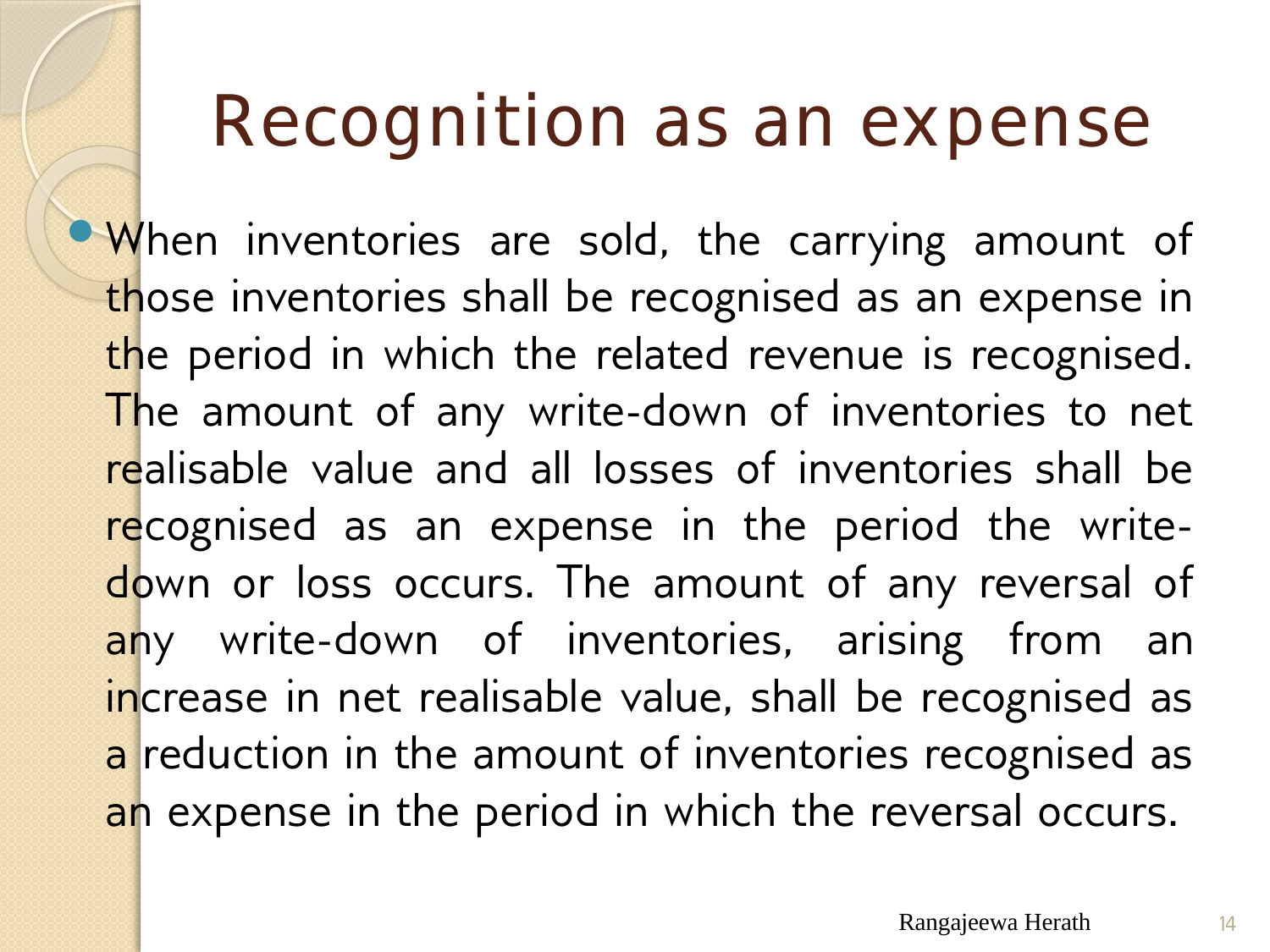

# Recognition as an expense
When inventories are sold, the carrying amount of those inventories shall be recognised as an expense in the period in which the related revenue is recognised. The amount of any write-down of inventories to net realisable value and all losses of inventories shall be recognised as an expense in the period the write-down or loss occurs. The amount of any reversal of any write-down of inventories, arising from an increase in net realisable value, shall be recognised as a reduction in the amount of inventories recognised as an expense in the period in which the reversal occurs.
Rangajeewa Herath
14